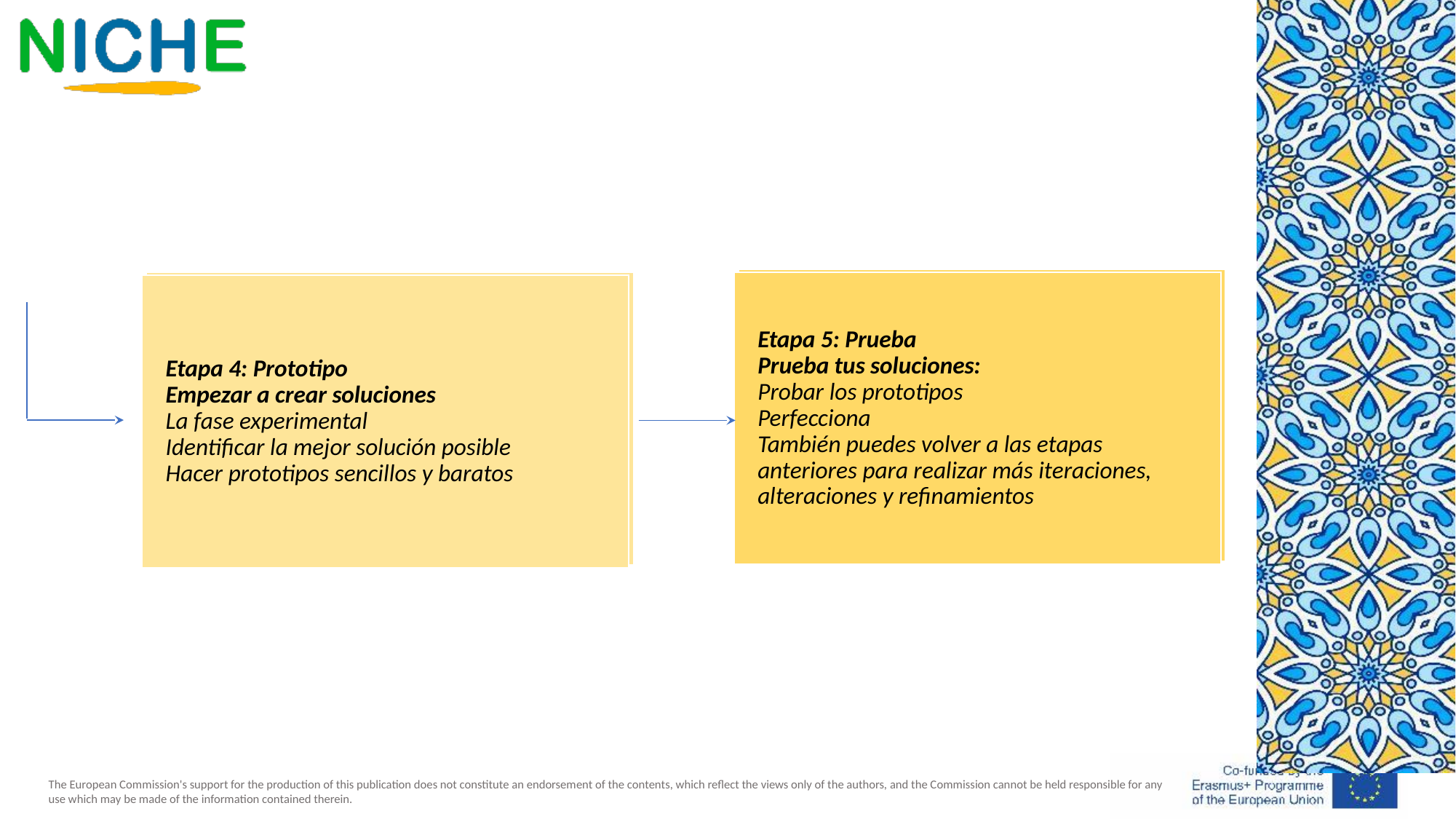

Stage 5: Test
Try Your Solutions Out:
Test the prototypes
Refine
You can also return to previous stages to make further iterations, alterations and refinements

Stage 4: Prototype
Start to Create Solutions
The experimental phase
Identify the best possible solution
Make simple, inexpensive prototypes

Etapa 5: Prueba
Prueba tus soluciones:
Probar los prototipos
Perfecciona
También puedes volver a las etapas anteriores para realizar más iteraciones, alteraciones y refinamientos

Etapa 4: Prototipo
Empezar a crear soluciones
La fase experimental
Identificar la mejor solución posible
Hacer prototipos sencillos y baratos

 ​